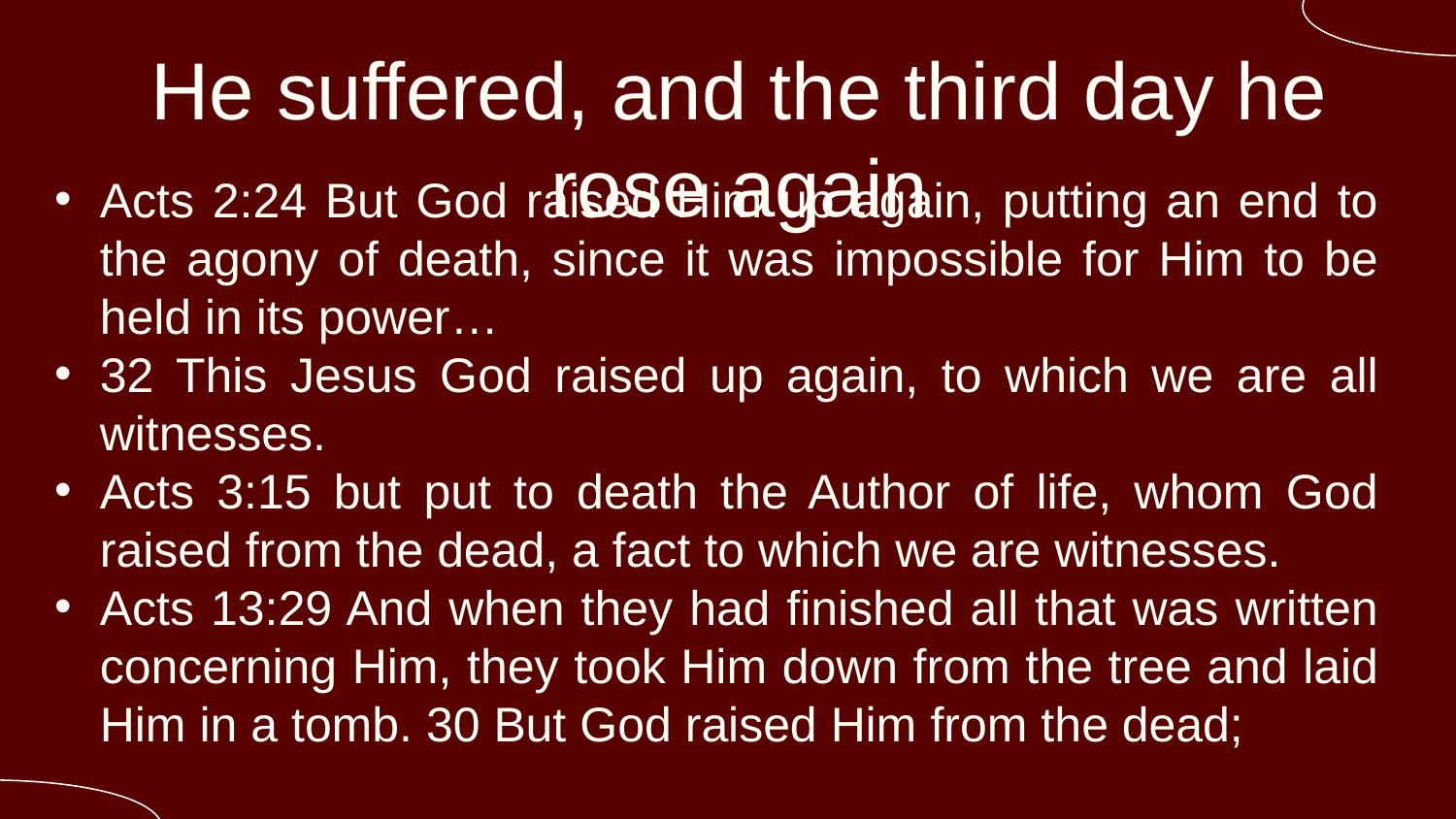

# He suffered, and the third day he rose again
Acts 2:24 But God raised Him up again, putting an end to the agony of death, since it was impossible for Him to be held in its power…
32 This Jesus God raised up again, to which we are all witnesses.
Acts 3:15 but put to death the Author of life, whom God raised from the dead, a fact to which we are witnesses.
Acts 13:29 And when they had finished all that was written concerning Him, they took Him down from the tree and laid Him in a tomb. 30 But God raised Him from the dead;